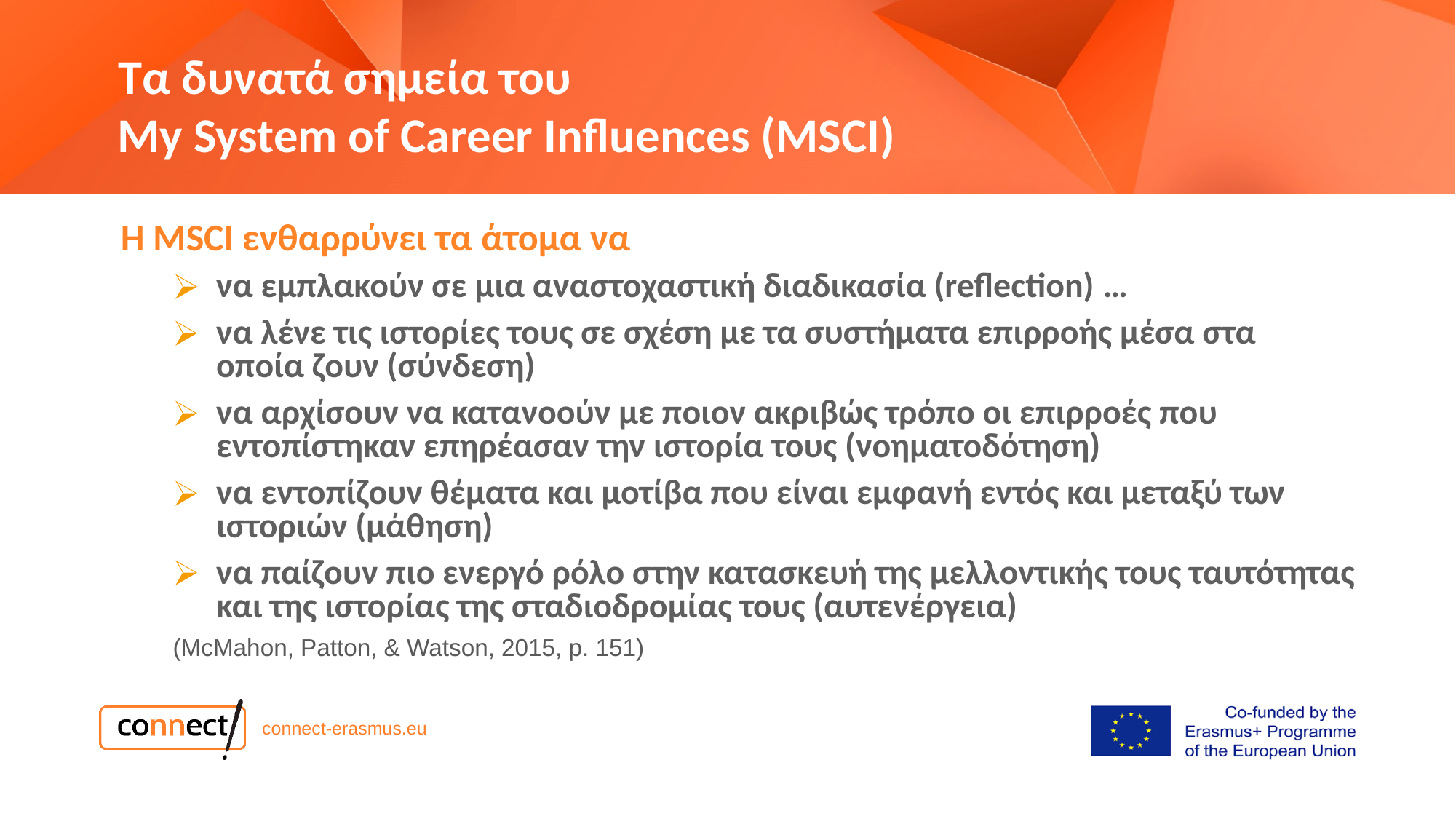

# Τα δυνατά σημεία του My System of Career Influences (MSCI)
Η MSCI ενθαρρύνει τα άτομα να
να εμπλακούν σε μια αναστοχαστική διαδικασία (reflection) …
να λένε τις ιστορίες τους σε σχέση με τα συστήματα επιρροής μέσα στα οποία ζουν (σύνδεση)
να αρχίσουν να κατανοούν με ποιον ακριβώς τρόπο οι επιρροές που εντοπίστηκαν επηρέασαν την ιστορία τους (νοηματοδότηση)
να εντοπίζουν θέματα και μοτίβα που είναι εμφανή εντός και μεταξύ των ιστοριών (μάθηση)
να παίζουν πιο ενεργό ρόλο στην κατασκευή της μελλοντικής τους ταυτότητας και της ιστορίας της σταδιοδρομίας τους (αυτενέργεια)
(McMahon, Patton, & Watson, 2015, p. 151)
connect-erasmus.eu